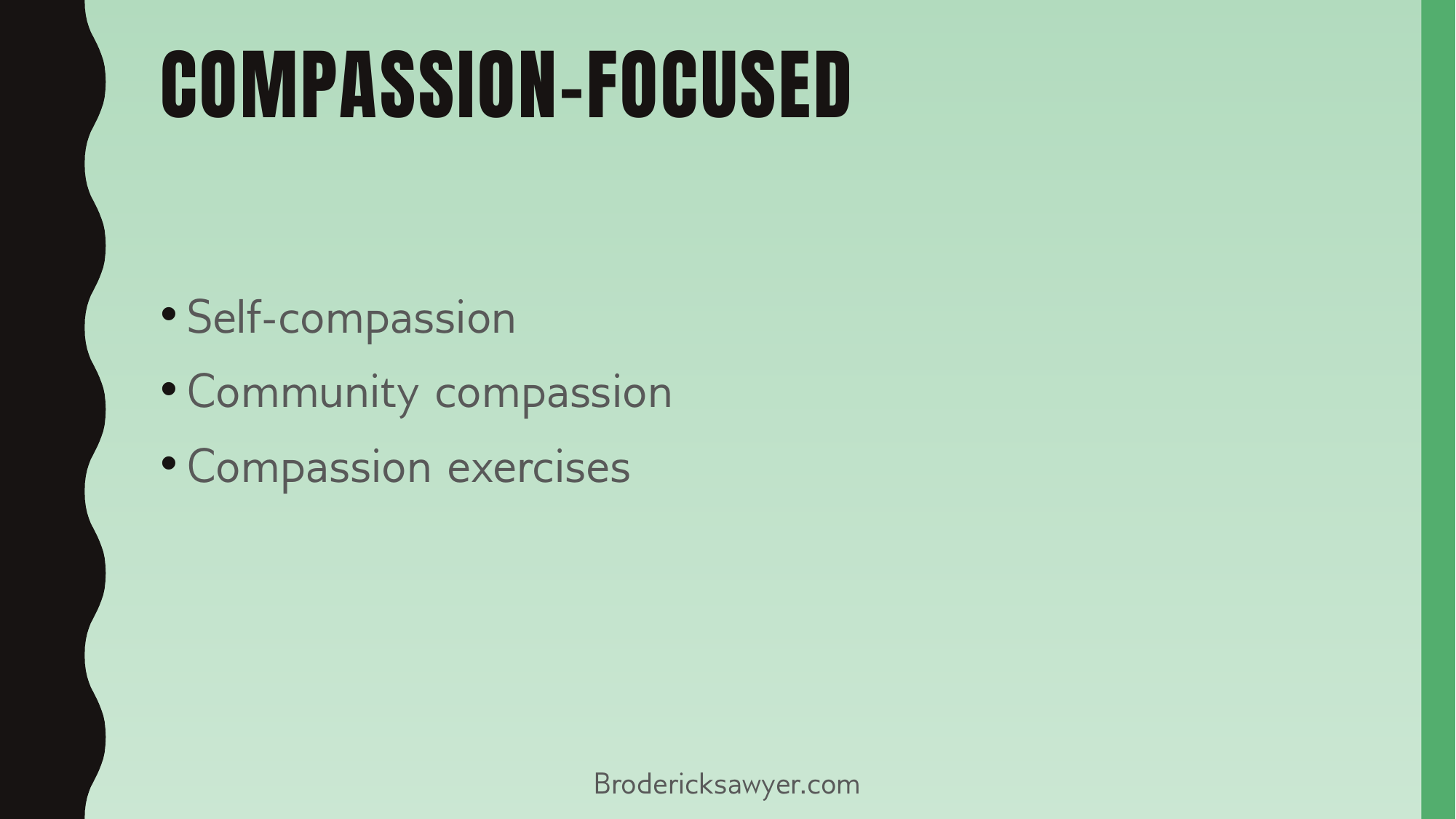

# Compassion-focused
Self-compassion
Community compassion
Compassion exercises

Brodericksawyer.com